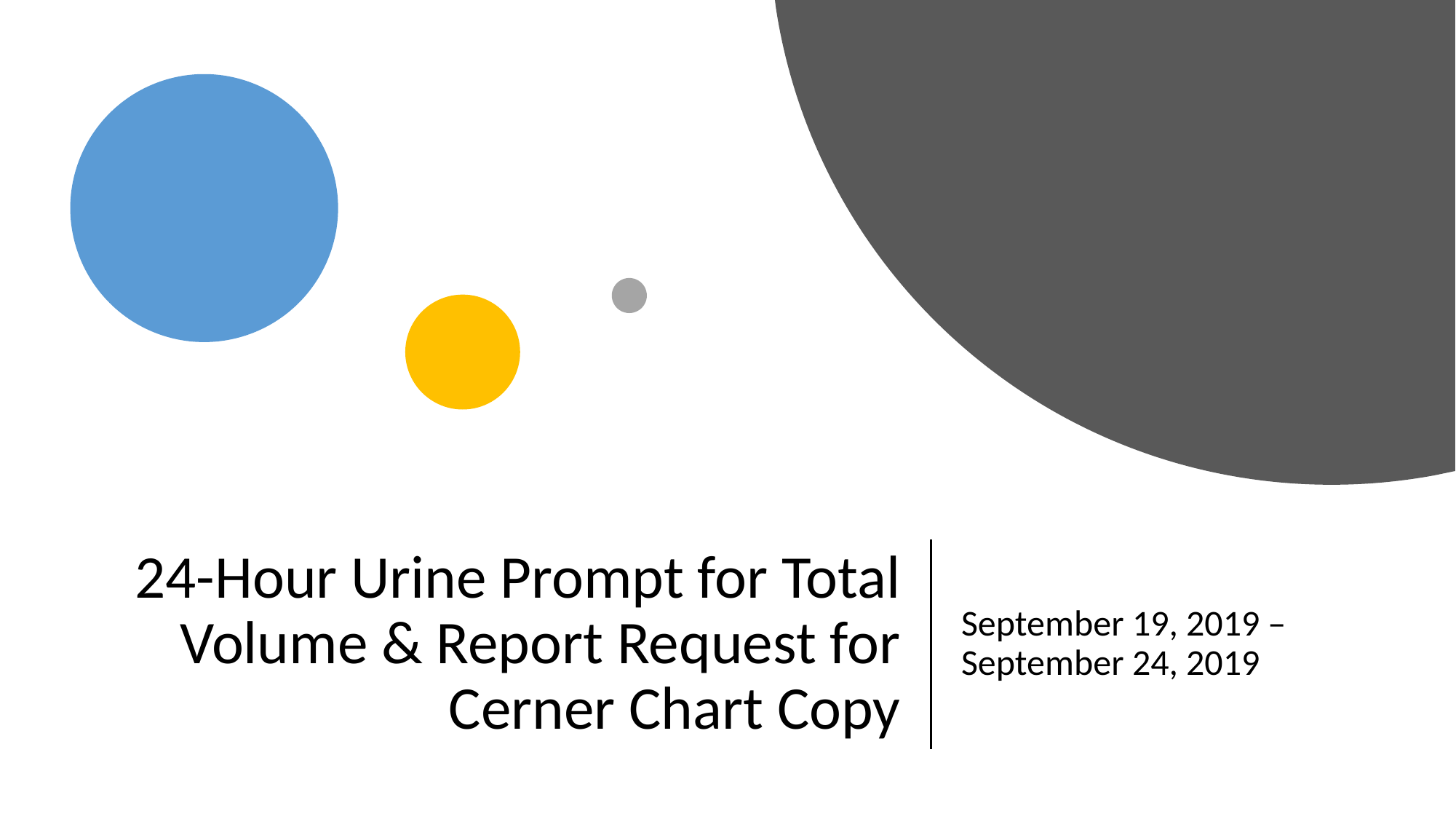

# 24-Hour Urine Prompt for Total Volume & Report Request for Cerner Chart Copy
September 19, 2019 – September 24, 2019